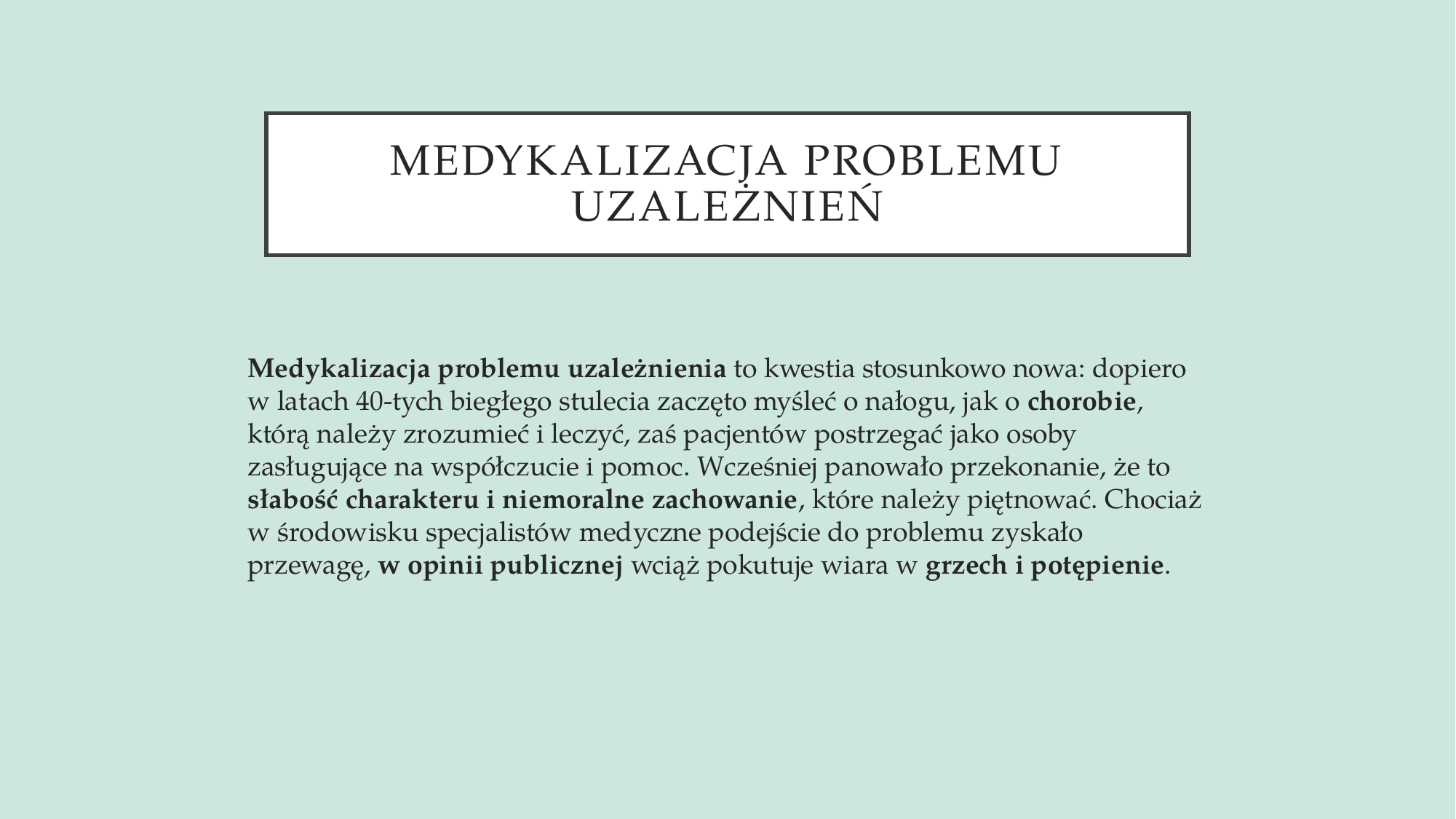

# Medykalizacja problemu uzależnień
Medykalizacja problemu uzależnienia to kwestia stosunkowo nowa: dopiero w latach 40-tych biegłego stulecia zaczęto myśleć o nałogu, jak o chorobie, którą należy zrozumieć i leczyć, zaś pacjentów postrzegać jako osoby zasługujące na współczucie i pomoc. Wcześniej panowało przekonanie, że to słabość charakteru i niemoralne zachowanie, które należy piętnować. Chociaż w środowisku specjalistów medyczne podejście do problemu zyskało przewagę, w opinii publicznej wciąż pokutuje wiara w grzech i potępienie.